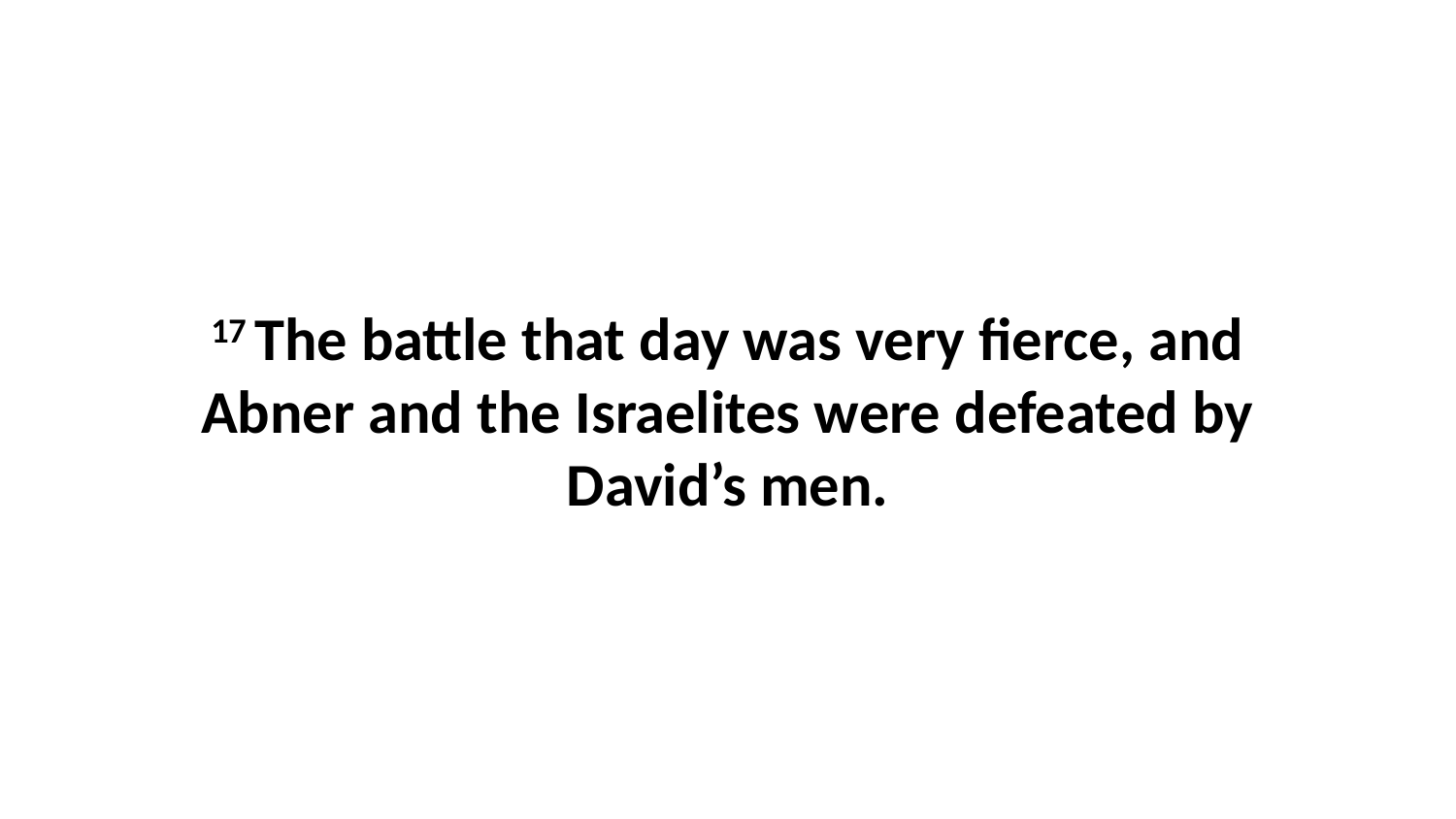

17 The battle that day was very fierce, and Abner and the Israelites were defeated by David’s men.